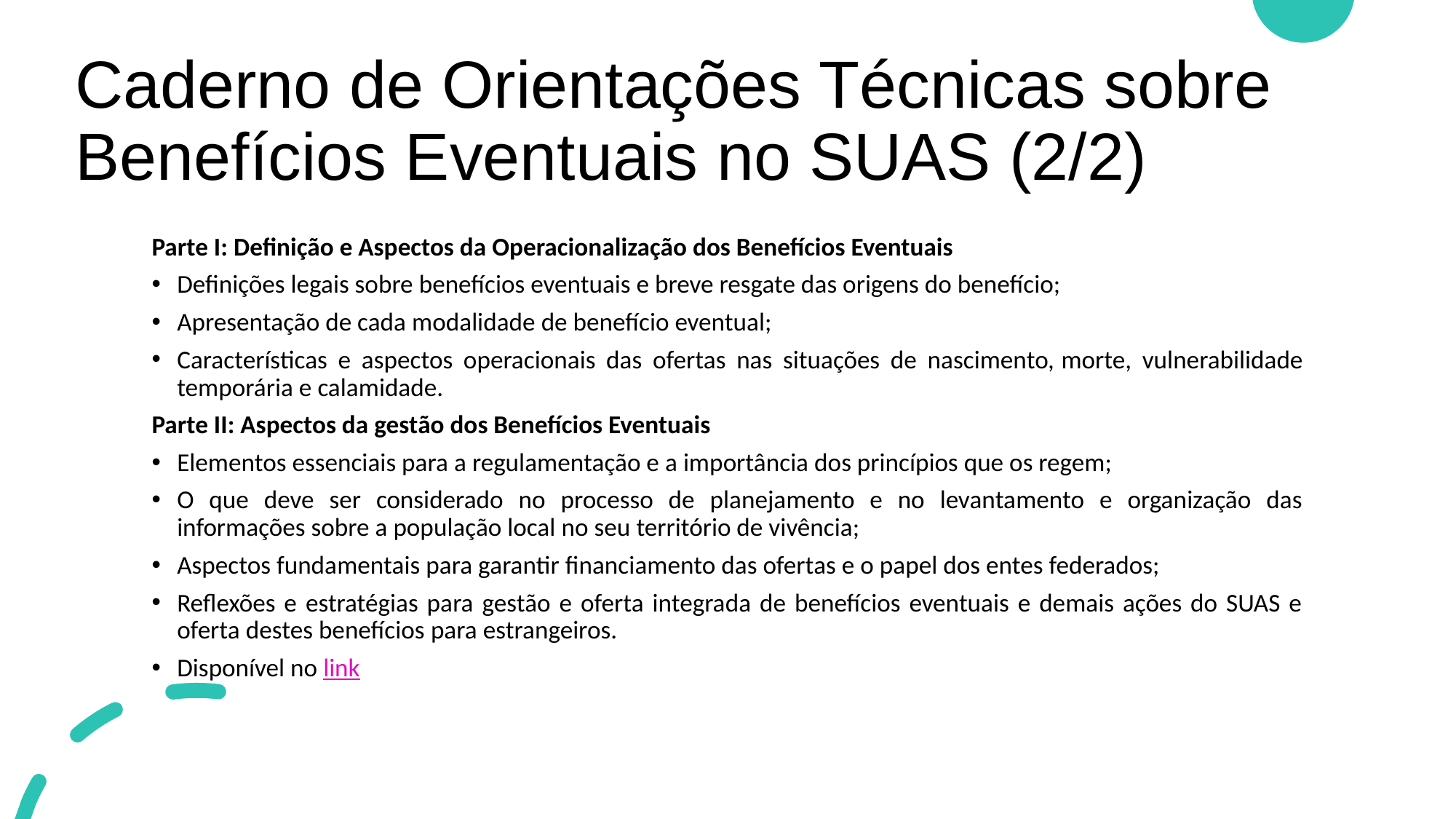

# Caderno de Orientações Técnicas sobre Benefícios Eventuais no SUAS (2/2)​
Parte I: Definição e Aspectos da Operacionalização dos Benefícios Eventuais​
​Definições legais sobre benefícios eventuais e breve resgate das origens do benefício;​
Apresentação de cada modalidade de benefício eventual; ​
Características e aspectos operacionais das ofertas nas situações de nascimento, morte, vulnerabilidade temporária e calamidade.  ​
​Parte II: Aspectos da gestão dos Benefícios Eventuais ​
​Elementos essenciais para a regulamentação e a importância dos princípios que os regem;​
​O que deve ser considerado no processo de planejamento e no levantamento e organização das informações sobre a população local no seu território de vivência; ​
​Aspectos fundamentais para garantir financiamento das ofertas e o papel dos entes federados;​
​Reflexões e estratégias para gestão e oferta integrada de benefícios eventuais e demais ações do SUAS e oferta destes benefícios para estrangeiros.​
Disponível no link